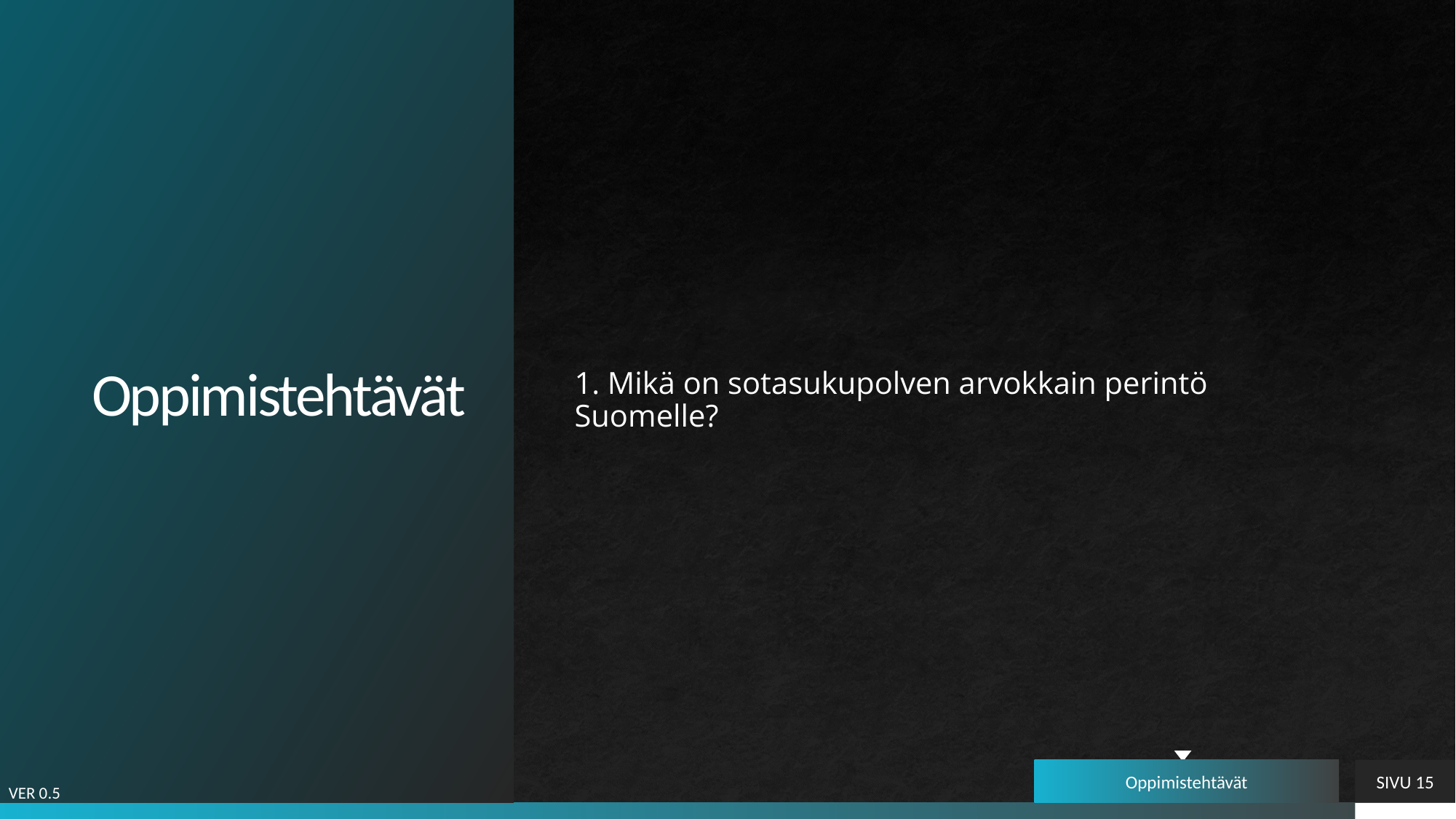

# Oppimistehtävät
1. Mikä on sotasukupolven arvokkain perintö Suomelle?

Oppimistehtävät
SIVU 15
VER 0.5